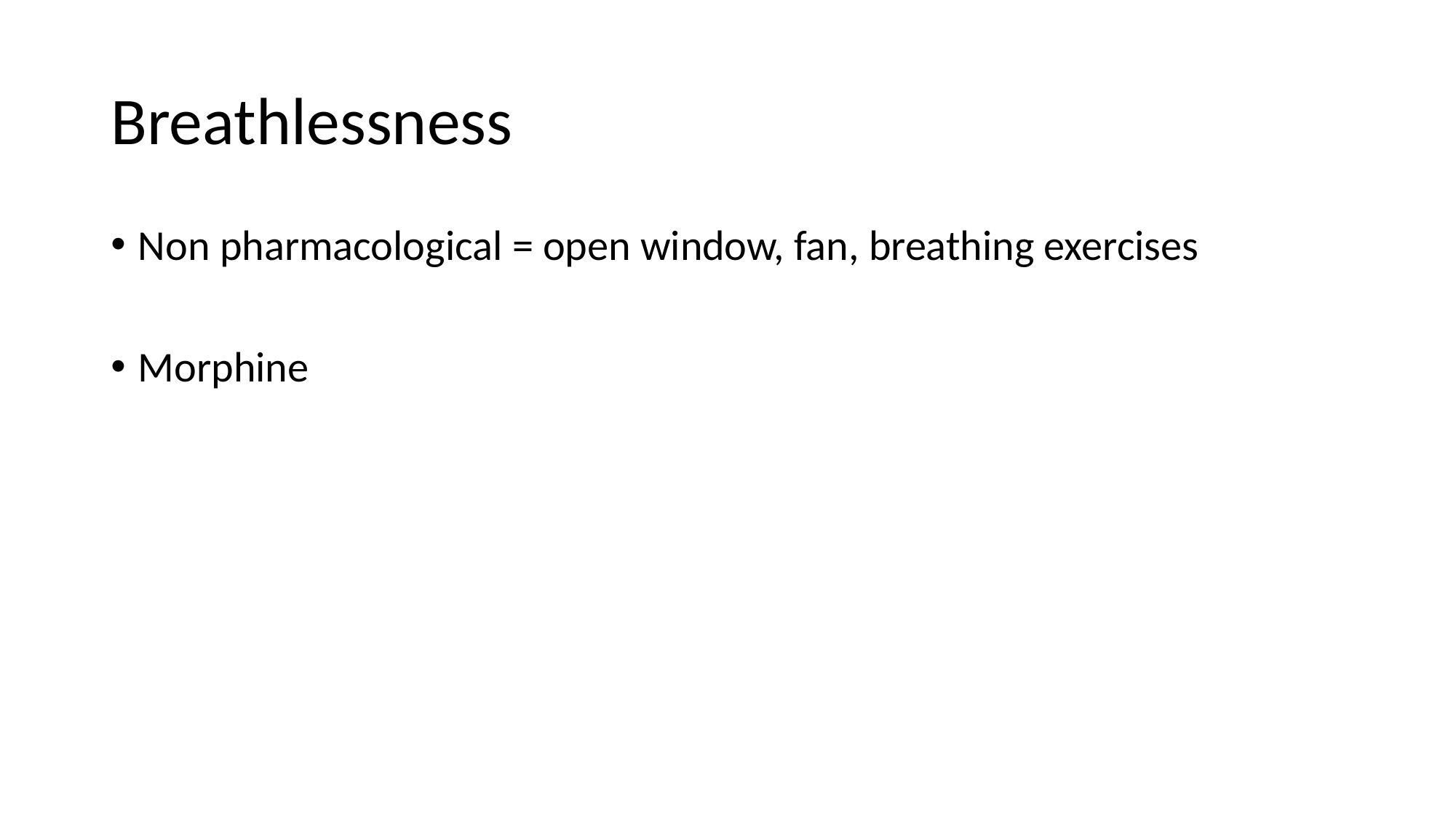

# Breathlessness
Non pharmacological = open window, fan, breathing exercises

Morphine